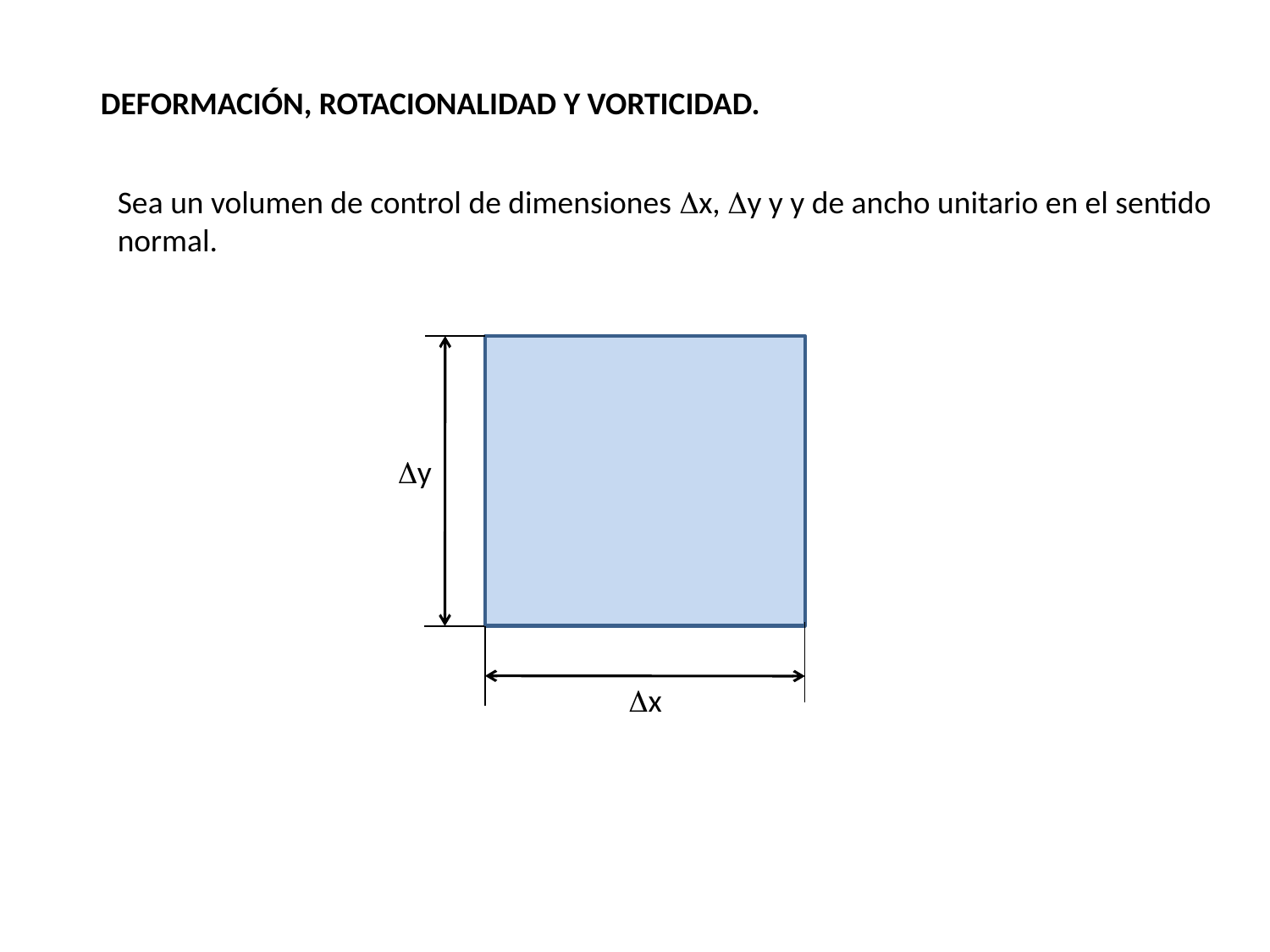

DEFORMACIÓN, ROTACIONALIDAD Y VORTICIDAD.
Sea un volumen de control de dimensiones Δx, Δy y y de ancho unitario en el sentido normal.

Δy
Δx